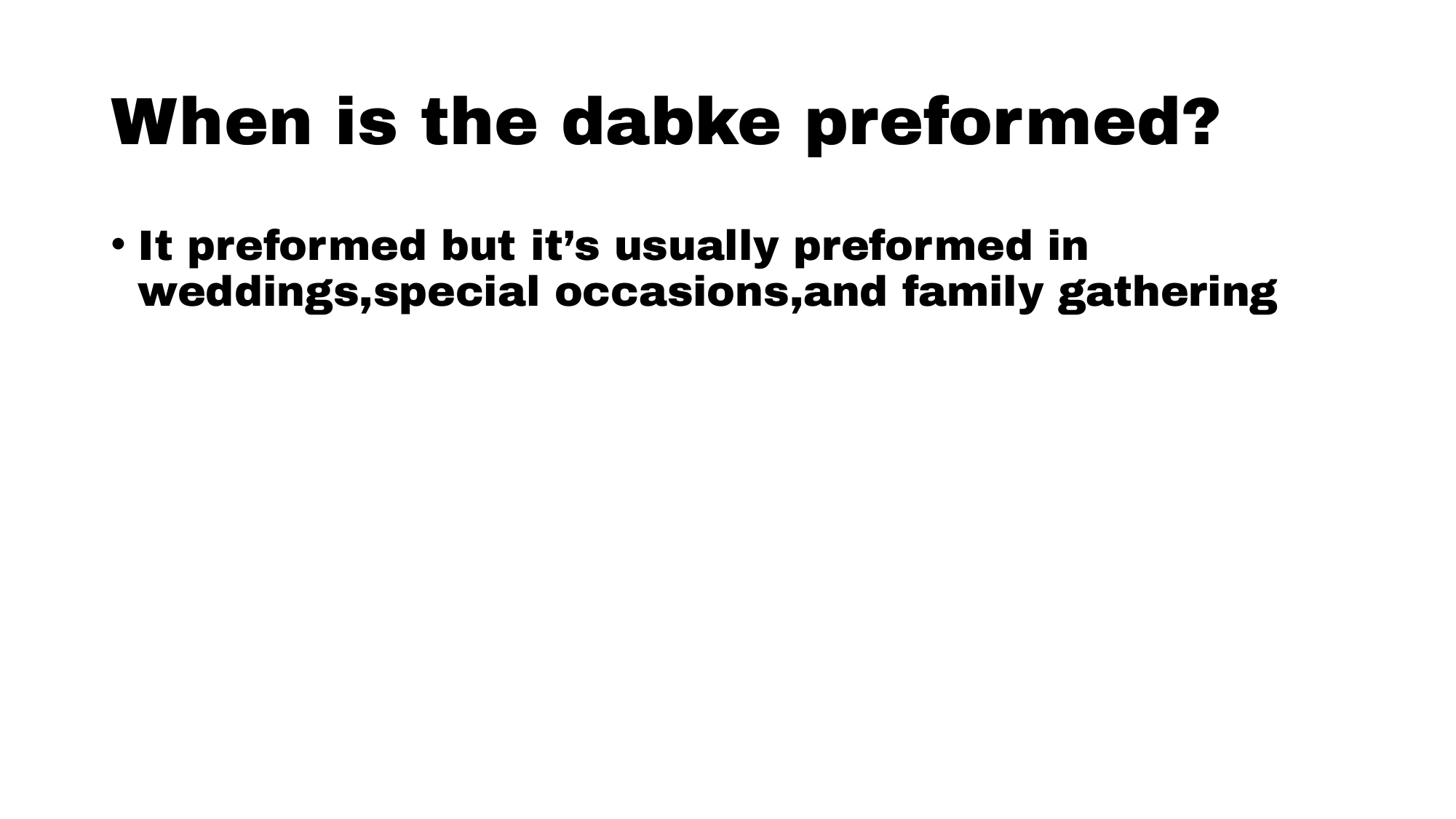

# When is the dabke preformed?
It preformed but it’s usually preformed in weddings,special occasions,and family gathering